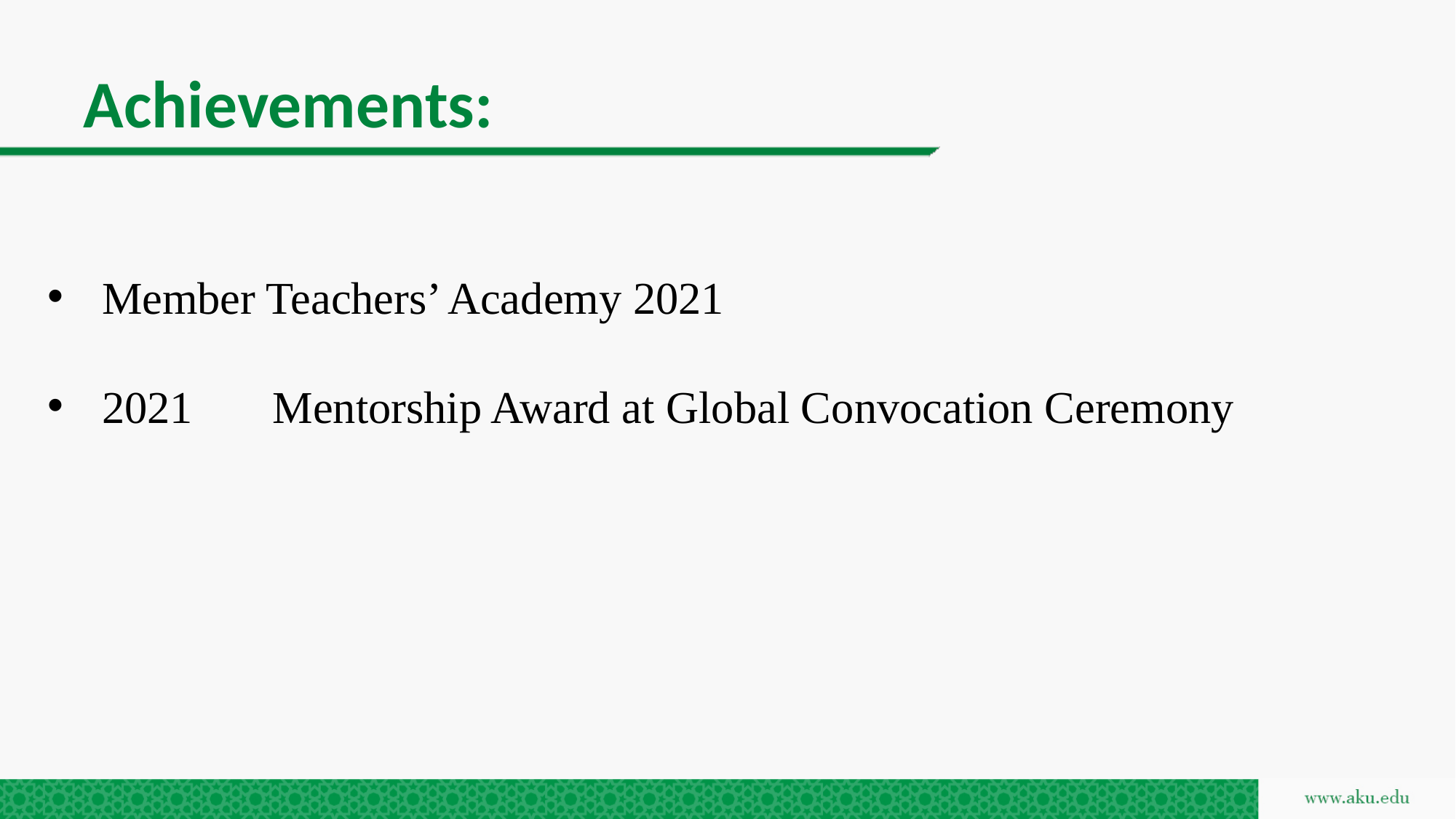

# Achievements:
Member Teachers’ Academy 2021

2021       Mentorship Award at Global Convocation Ceremony